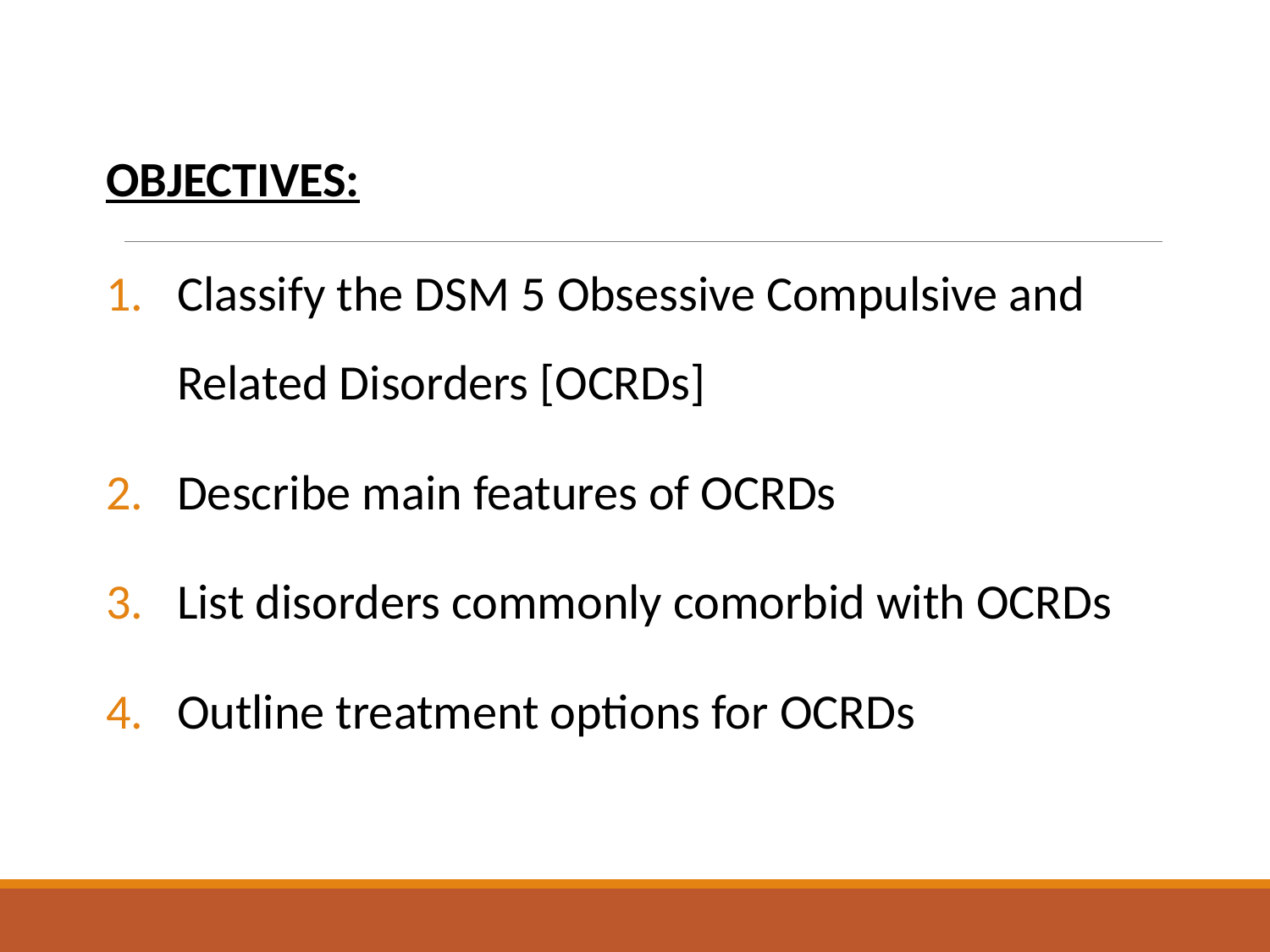

OBJECTIVES:
Classify the DSM 5 Obsessive Compulsive and Related Disorders [OCRDs]
Describe main features of OCRDs
List disorders commonly comorbid with OCRDs
Outline treatment options for OCRDs